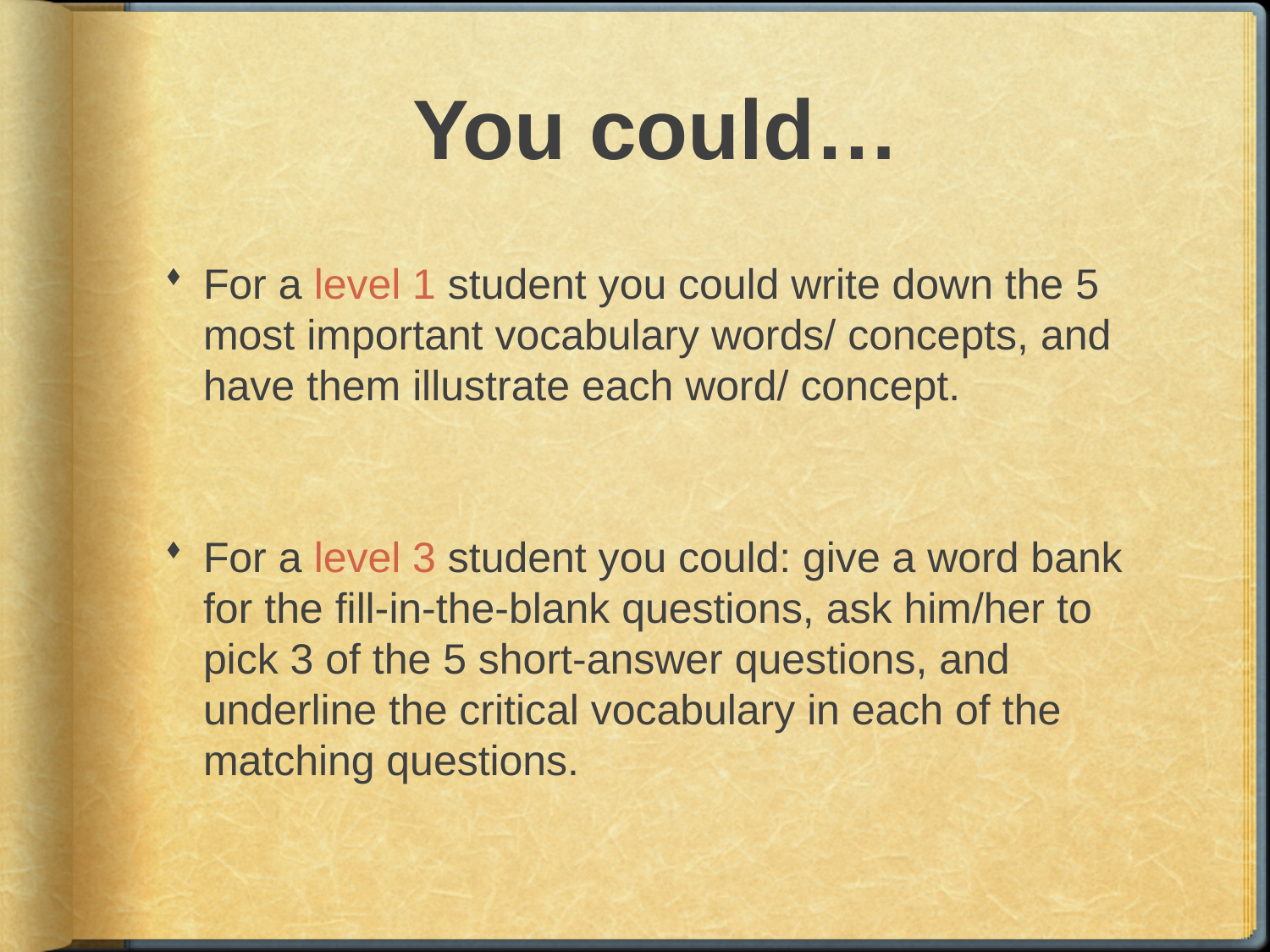

# You could…
For a level 1 student you could write down the 5 most important vocabulary words/ concepts, and have them illustrate each word/ concept.

For a level 3 student you could: give a word bank for the fill-in-the-blank questions, ask him/her to pick 3 of the 5 short-answer questions, and underline the critical vocabulary in each of the matching questions.